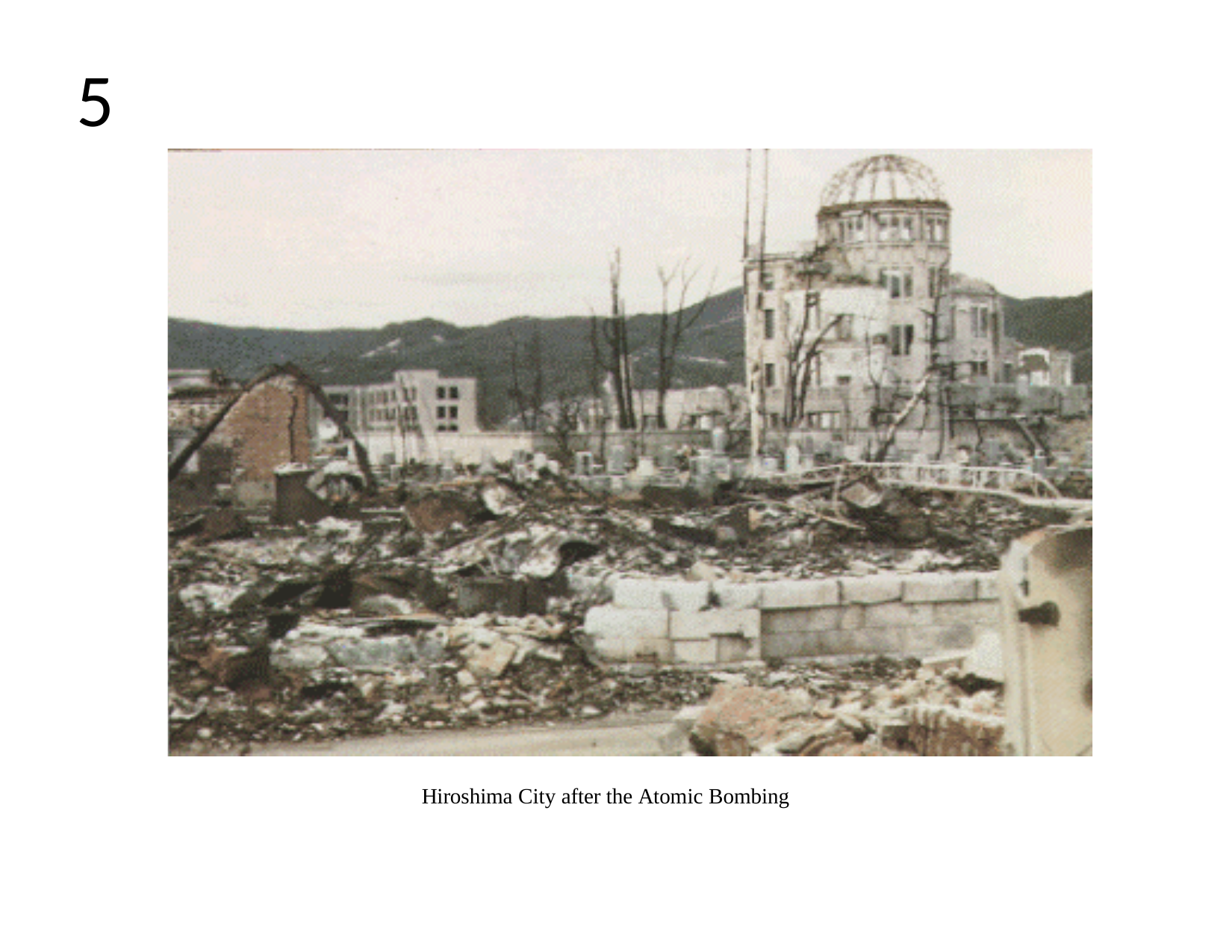

5

Hiroshima City after the Atomic Bombing